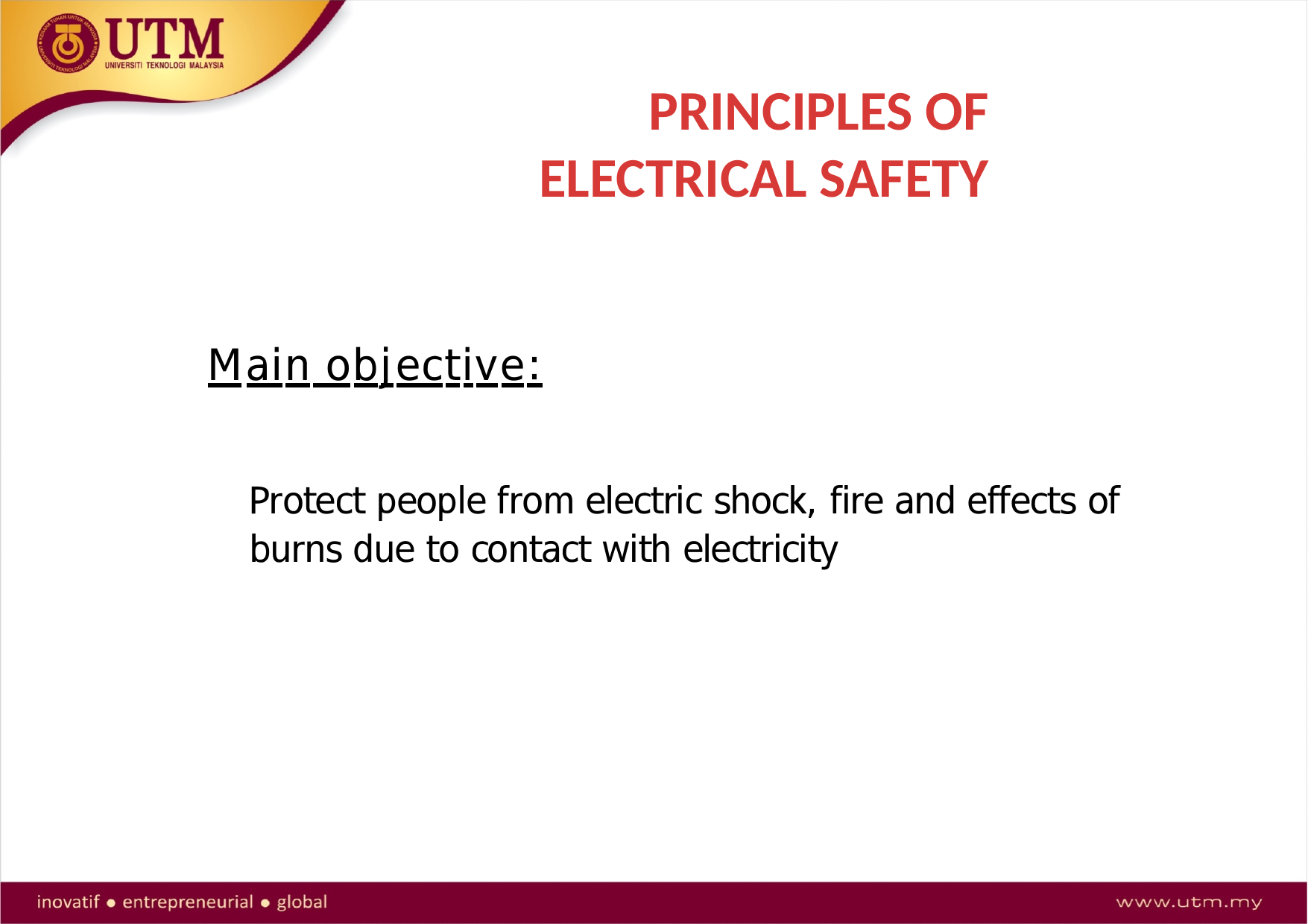

# PRINCIPLES OF ELECTRICAL SAFETY
Main objective:

Protect people from electric shock, fire and effects of burns due to contact with electricity